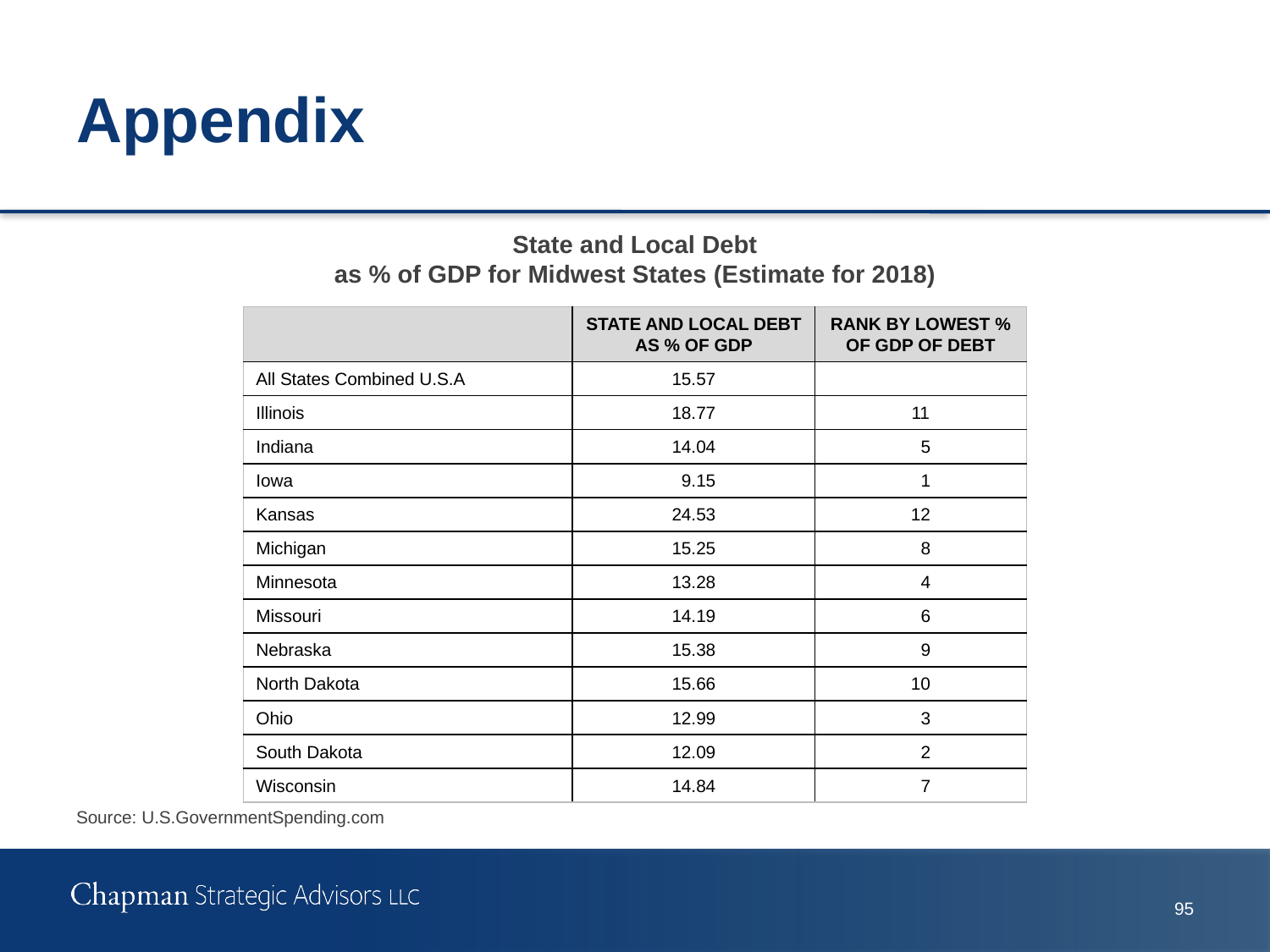

# Appendix
State and Local Debt
as % of GDP for Midwest States (Estimate for 2018)

Source: U.S.GovernmentSpending.com
|  | State and Local Debt as % of GDP | Rank by Lowest % of GDP of Debt |
| --- | --- | --- |
| All States Combined U.S.A | 15.57 |  |
| Illinois | 18.77 | 11 |
| Indiana | 14.04 | 5 |
| Iowa | 9.15 | 1 |
| Kansas | 24.53 | 12 |
| Michigan | 15.25 | 8 |
| Minnesota | 13.28 | 4 |
| Missouri | 14.19 | 6 |
| Nebraska | 15.38 | 9 |
| North Dakota | 15.66 | 10 |
| Ohio | 12.99 | 3 |
| South Dakota | 12.09 | 2 |
| Wisconsin | 14.84 | 7 |
95